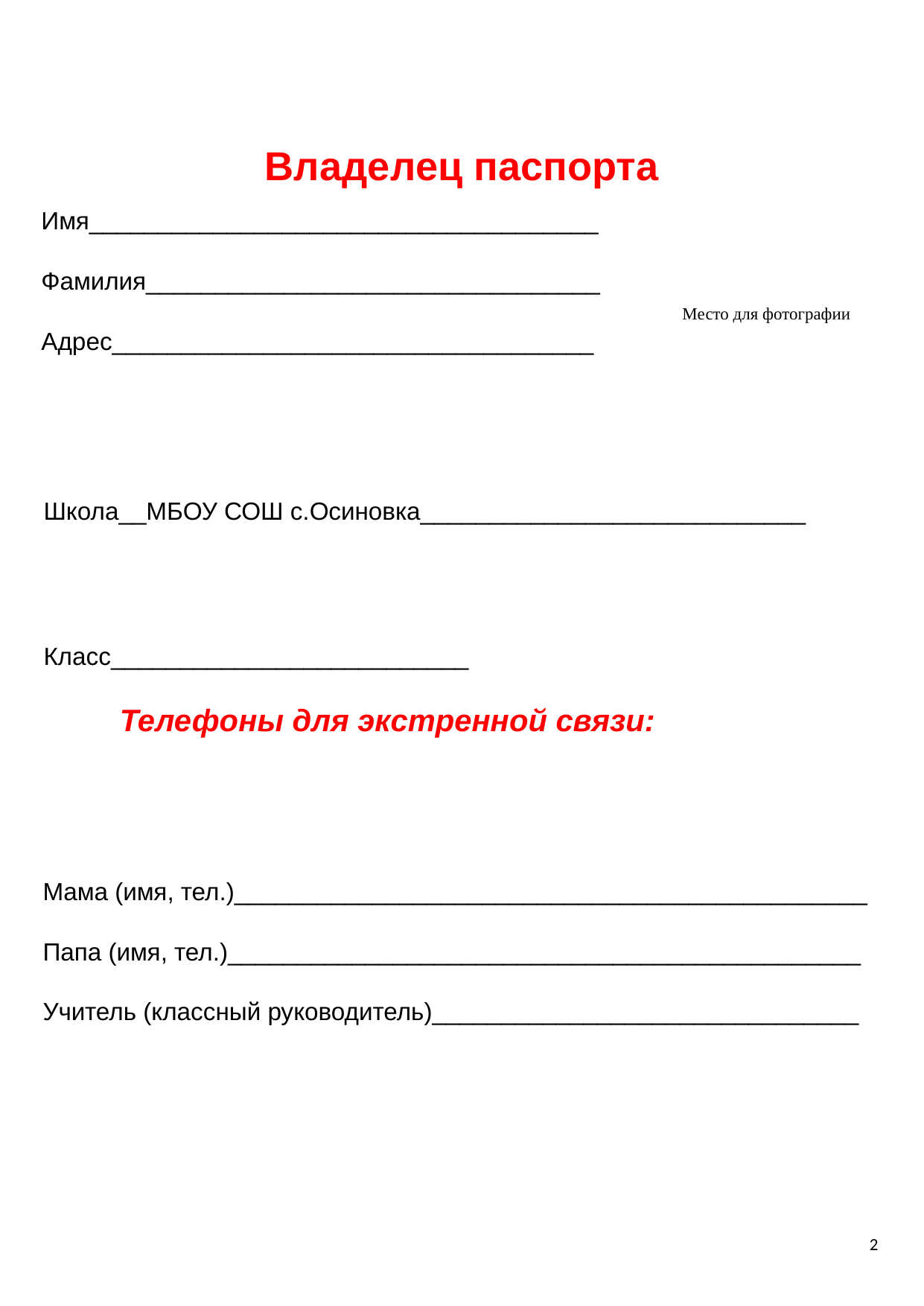

Владелец паспорта
Имя_____________________________________
Фамилия_________________________________
Адрес___________________________________
Место для фотографии
Школа__МБОУ СОШ с.Осиновка____________________________
Класс__________________________
Телефоны для экстренной связи:
Мама (имя, тел.)______________________________________________
Папа (имя, тел.)______________________________________________
Учитель (классный руководитель)_______________________________
2